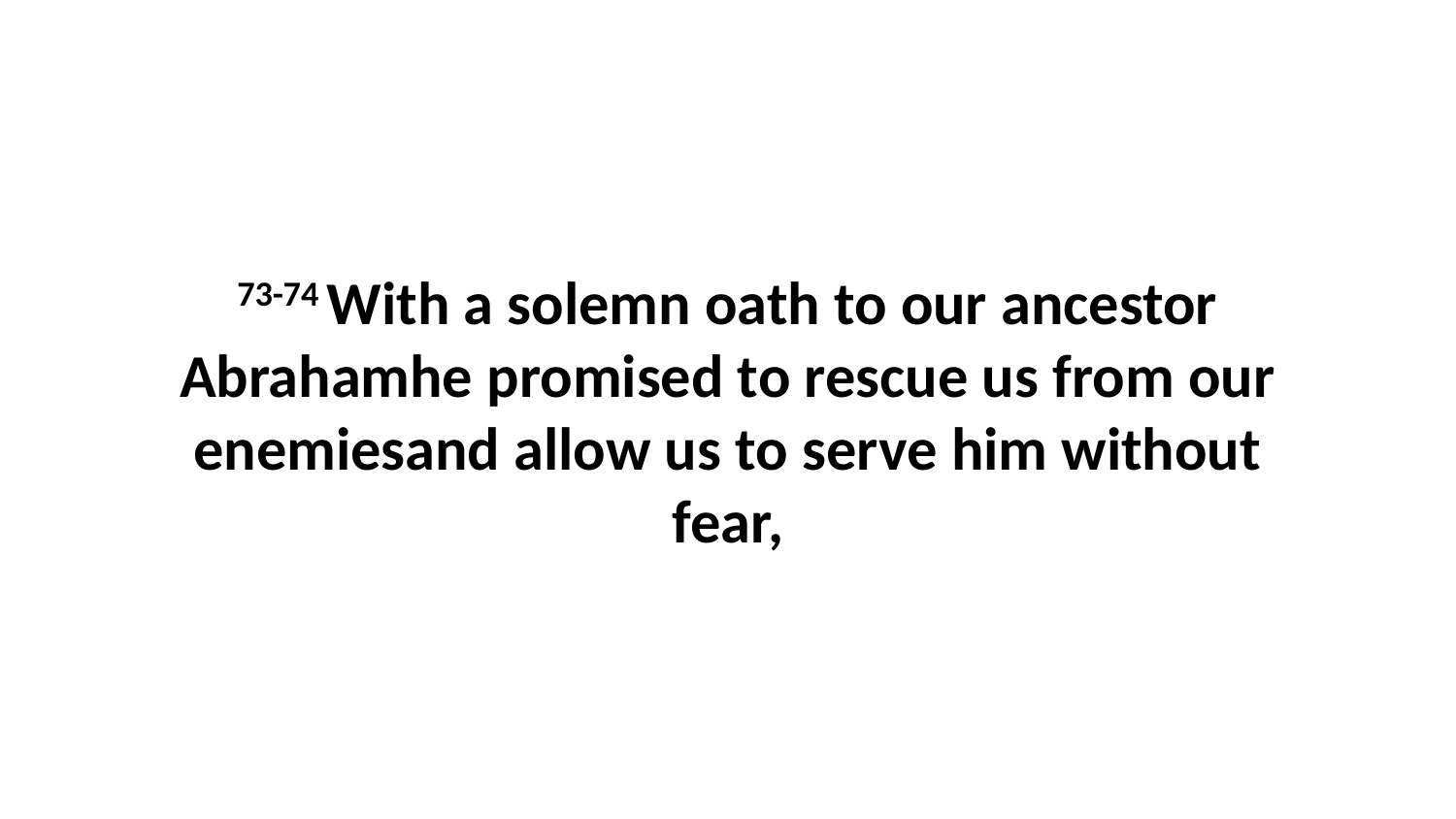

73-74 With a solemn oath to our ancestor Abrahamhe promised to rescue us from our enemiesand allow us to serve him without fear,